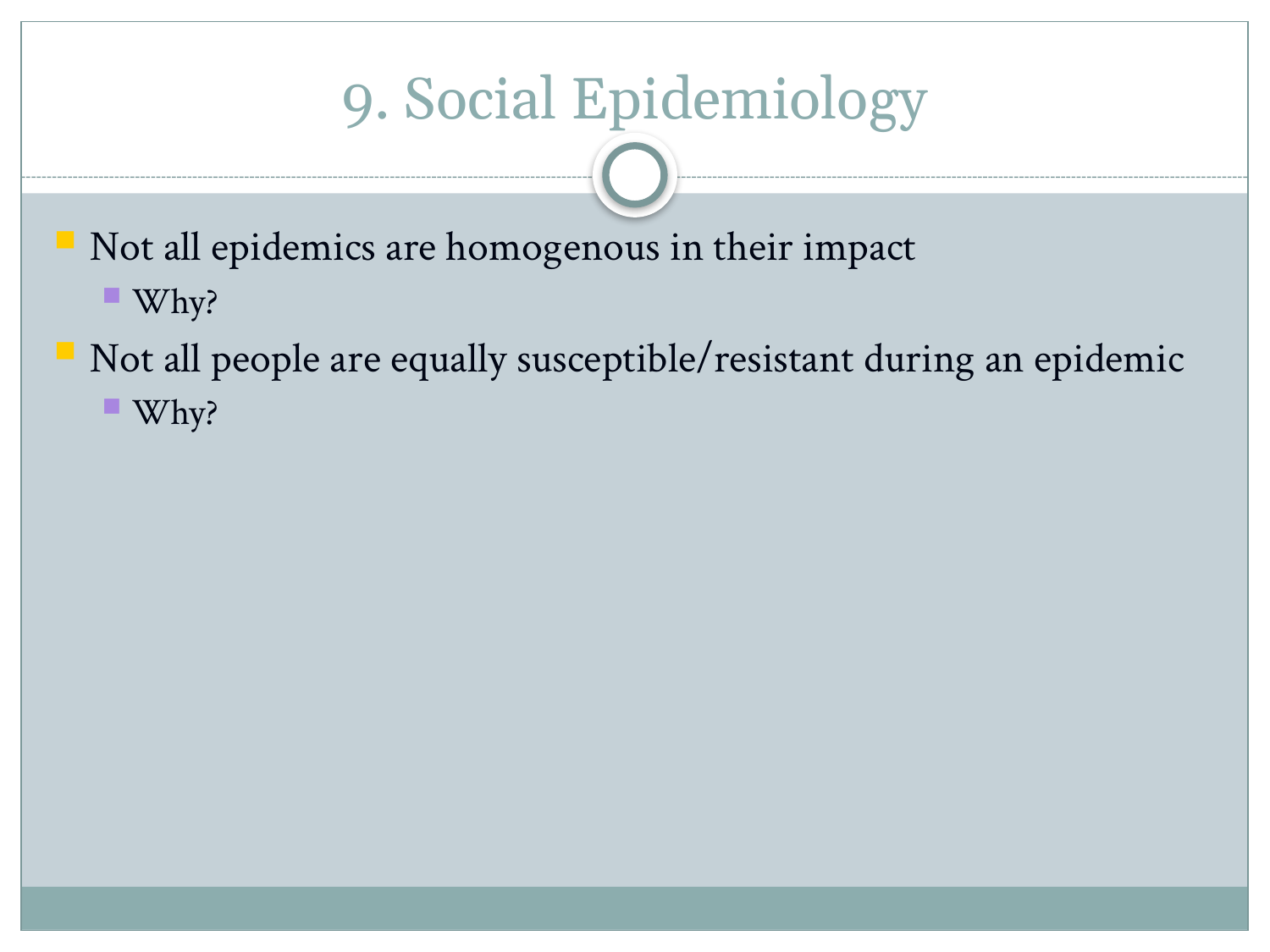

# 9. Social Epidemiology
Not all epidemics are homogenous in their impact
Why?
Not all people are equally susceptible/resistant during an epidemic
Why?